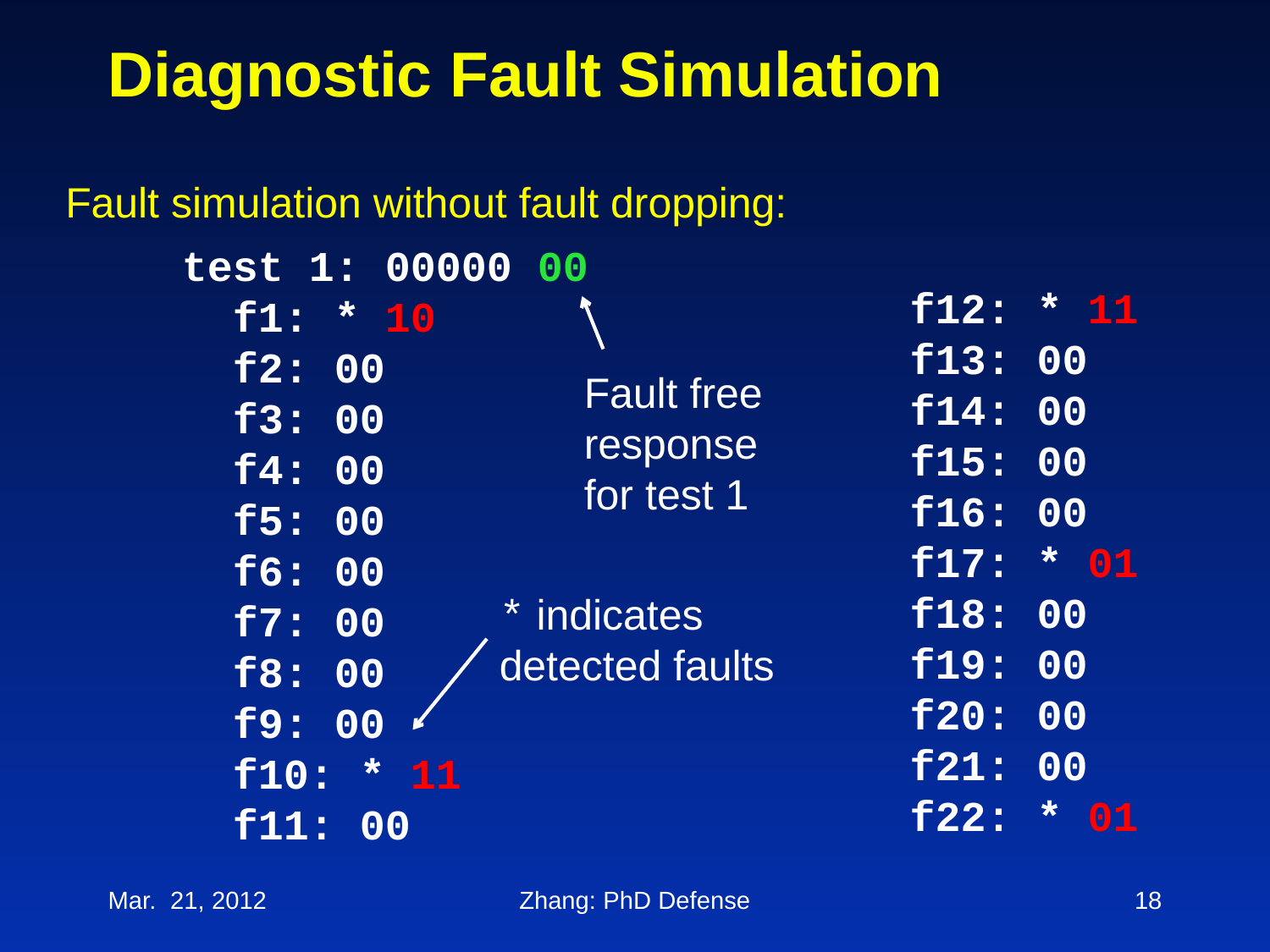

# Diagnostic Fault Simulation
Fault simulation without fault dropping:
test 1: 00000 00
  f1: * 10
  f2: 00
  f3: 00
  f4: 00
  f5: 00
  f6: 00
  f7: 00
  f8: 00
  f9: 00
  f10: * 11
  f11: 00
  f12: * 11
  f13: 00
  f14: 00
  f15: 00
  f16: 00
  f17: * 01
  f18: 00
  f19: 00
  f20: 00
  f21: 00
  f22: * 01
Fault free response
for test 1
* indicates detected faults
Mar.  21, 2012
Zhang: PhD Defense
18